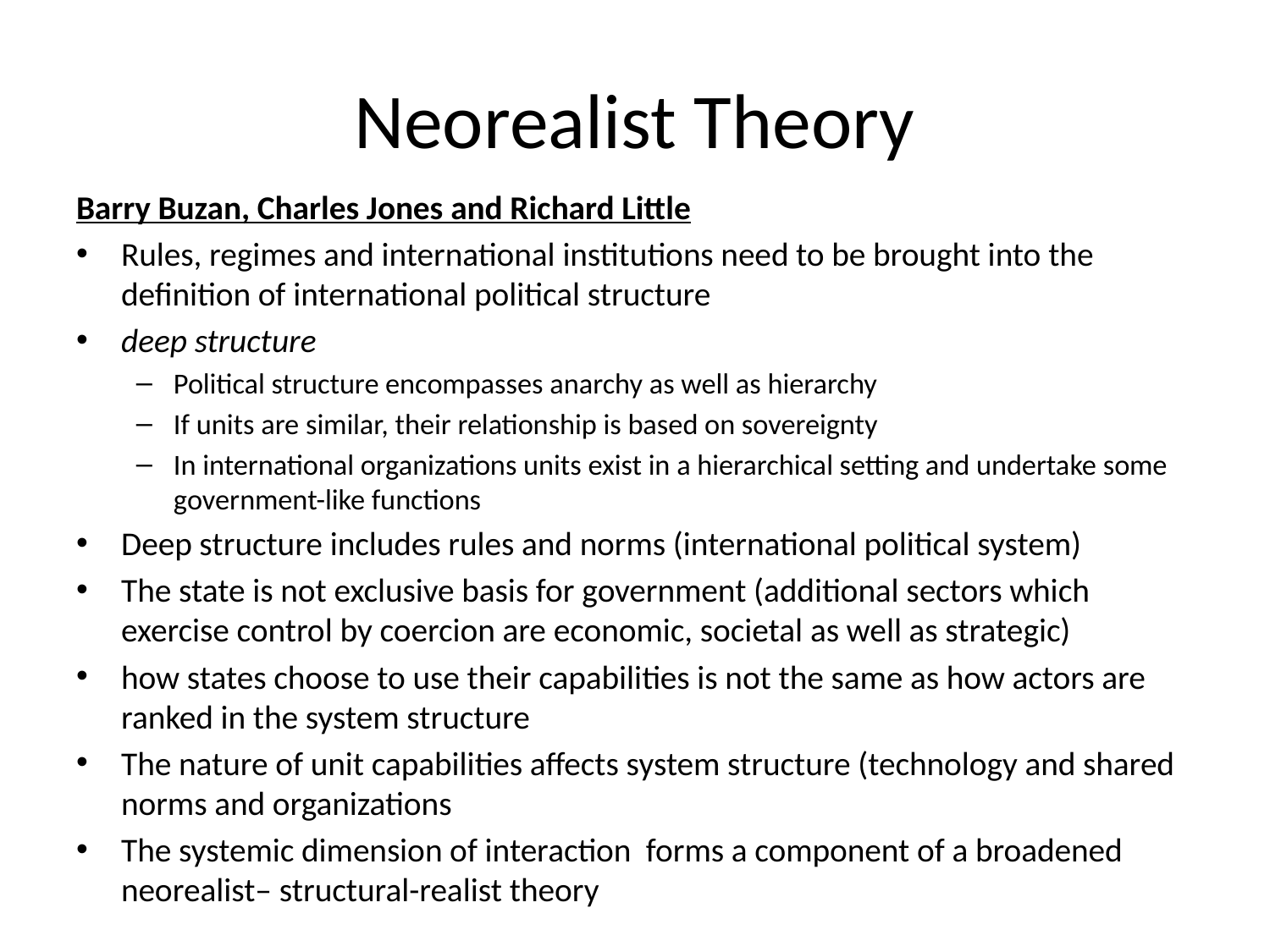

# Neorealist Theory
Barry Buzan, Charles Jones and Richard Little
Rules, regimes and international institutions need to be brought into the definition of international political structure
deep structure
Political structure encompasses anarchy as well as hierarchy
If units are similar, their relationship is based on sovereignty
In international organizations units exist in a hierarchical setting and undertake some government-like functions
Deep structure includes rules and norms (international political system)
The state is not exclusive basis for government (additional sectors which exercise control by coercion are economic, societal as well as strategic)
how states choose to use their capabilities is not the same as how actors are ranked in the system structure
The nature of unit capabilities affects system structure (technology and shared norms and organizations
The systemic dimension of interaction  forms a component of a broadened neorealist– structural-realist theory